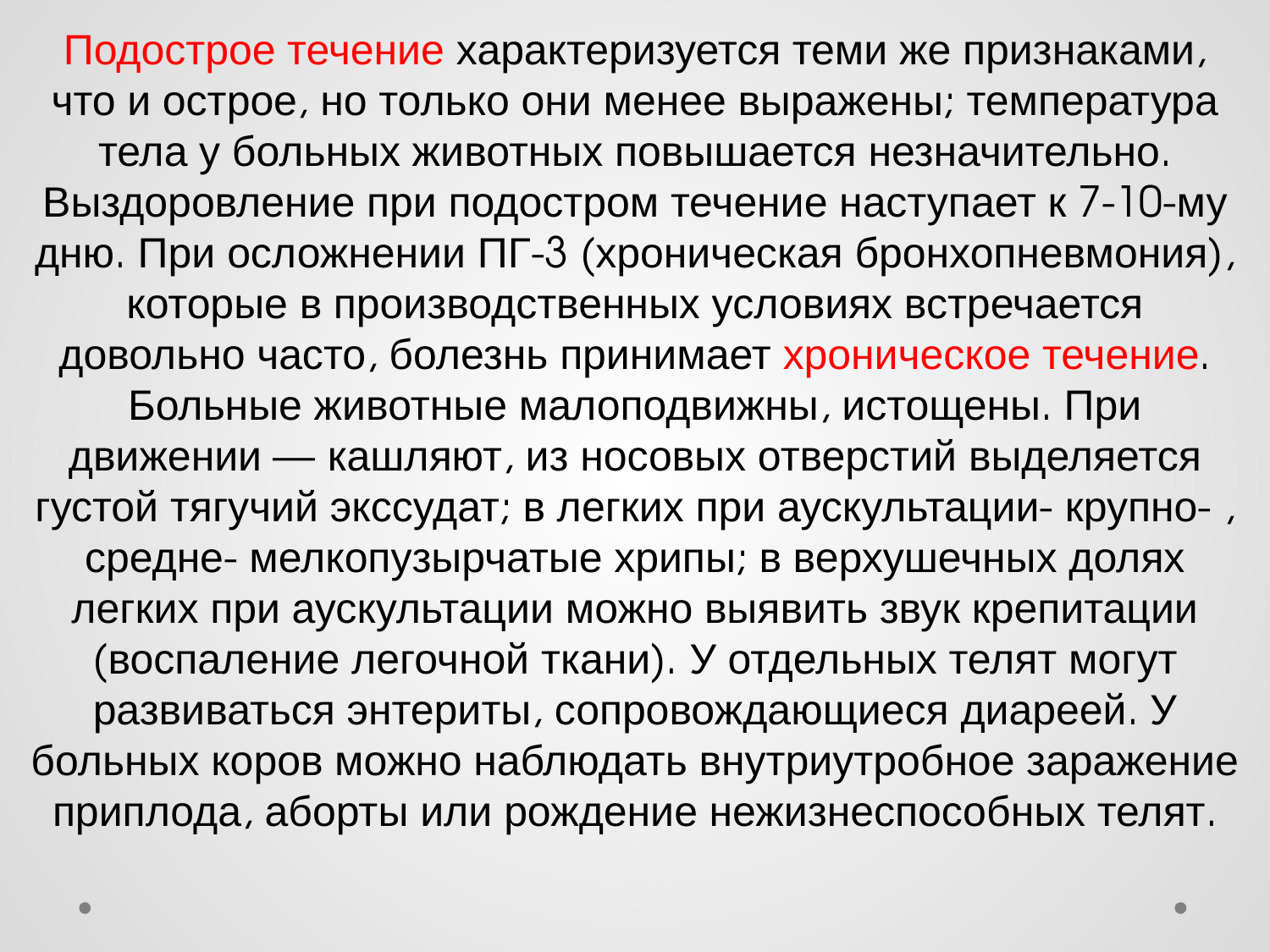

Подострое течение характеризуется теми же признаками, что и острое, но только они менее выражены; температура тела у больных животных повышается незначительно. Выздоровление при подостром течение наступает к 7-10-му дню. При осложнении ПГ-3 (хроническая бронхопневмония), которые в производственных условиях встречается довольно часто, болезнь принимает хроническое течение. Больные животные малоподвижны, истощены. При движении — кашляют, из носовых отверстий выделяется густой тягучий экссудат; в легких при аускультации- крупно- , средне- мелкопузырчатые хрипы; в верхушечных долях легких при аускультации можно выявить звук крепитации (воспаление легочной ткани). У отдельных телят могут развиваться энтериты, сопровождающиеся диареей. У больных коров можно наблюдать внутриутробное заражение приплода, аборты или рождение нежизнеспособных телят.